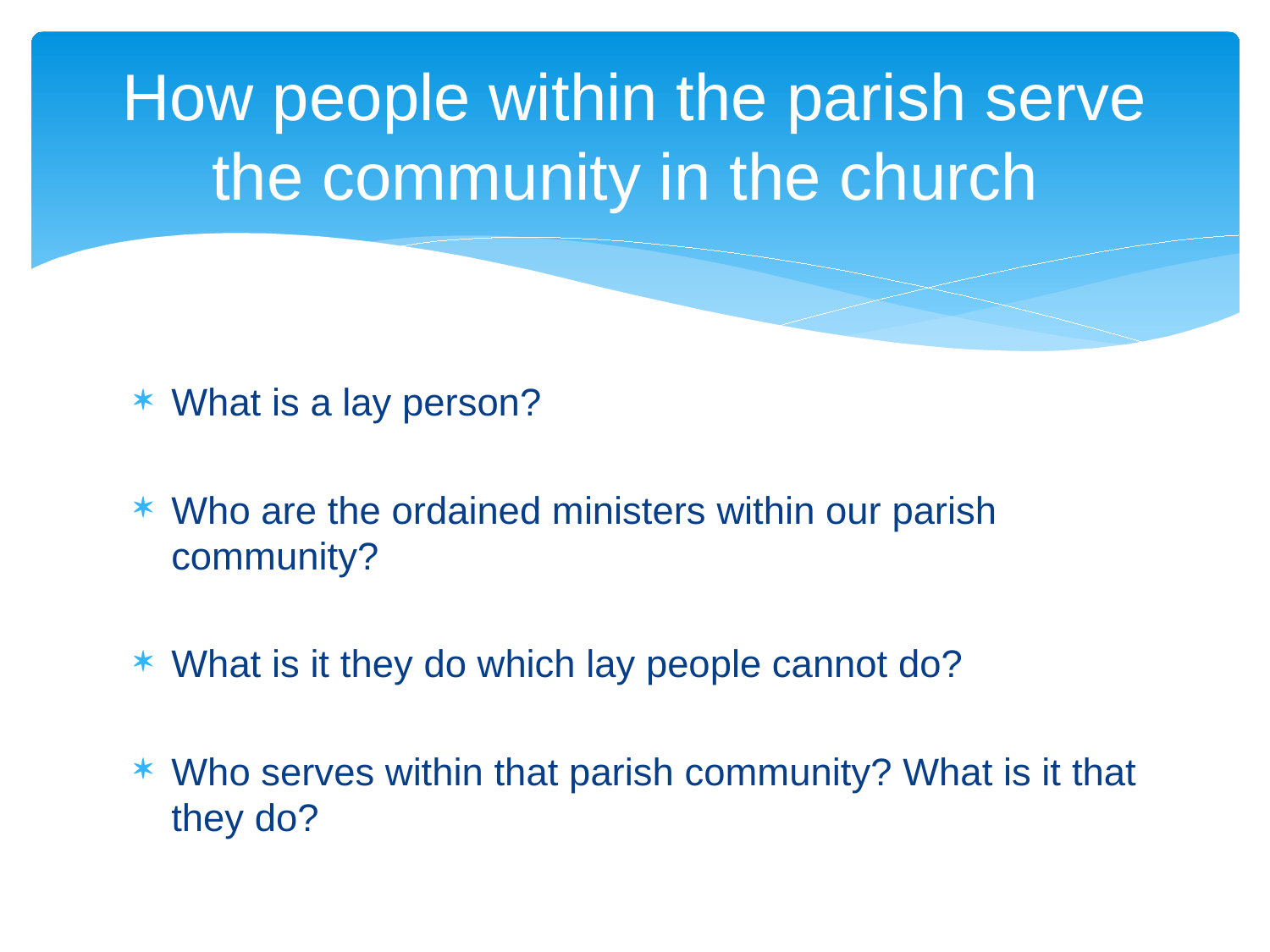

# How people within the parish serve the community in the church
What is a lay person?

Who are the ordained ministers within our parish community?

What is it they do which lay people cannot do?

Who serves within that parish community? What is it that they do?